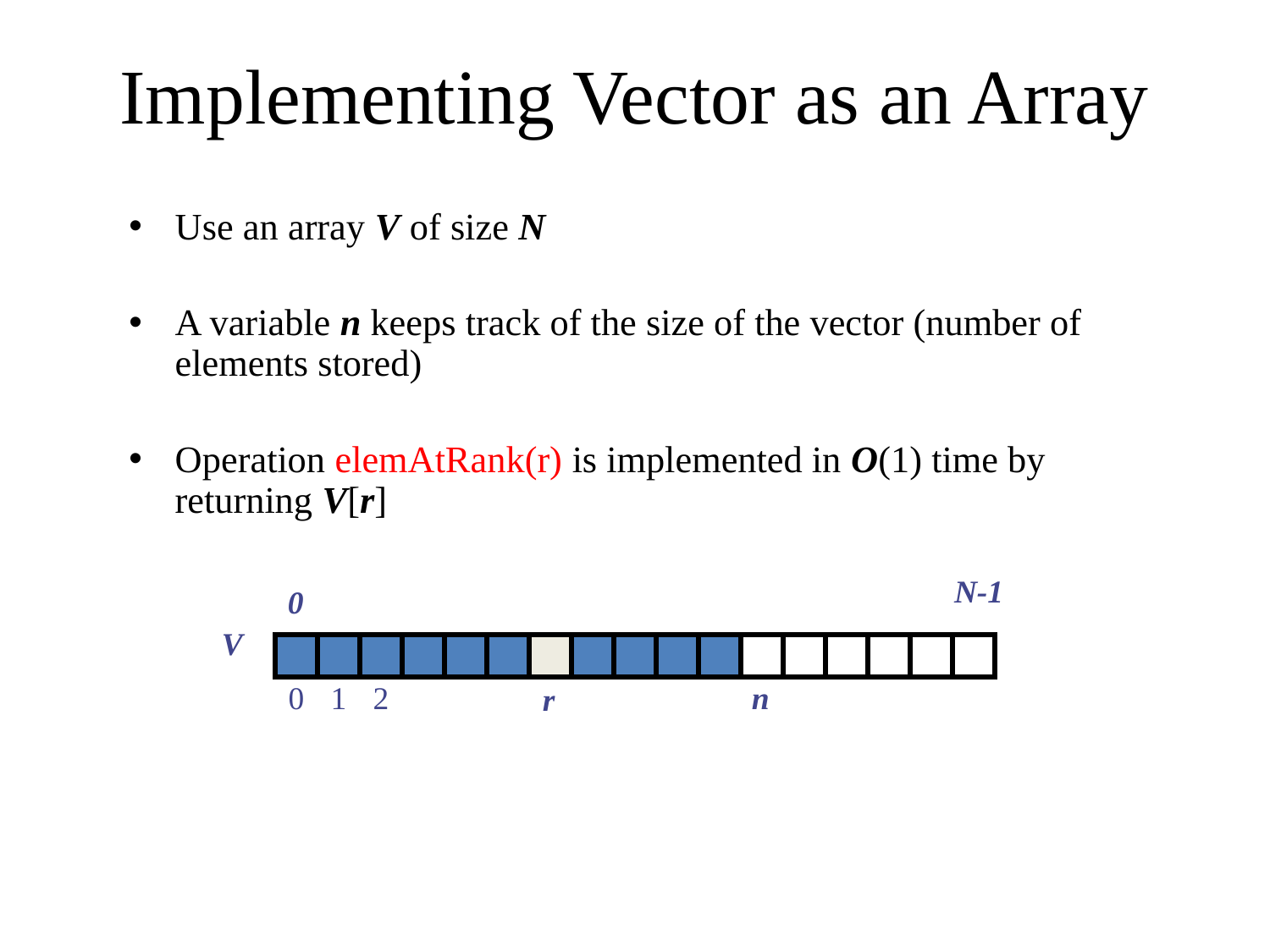

# Implementing Vector as an Array
Use an array V of size N

A variable n keeps track of the size of the vector (number of elements stored)

Operation elemAtRank(r) is implemented in O(1) time by returning V[r]
N-1
0
V

0
1
2
n
r